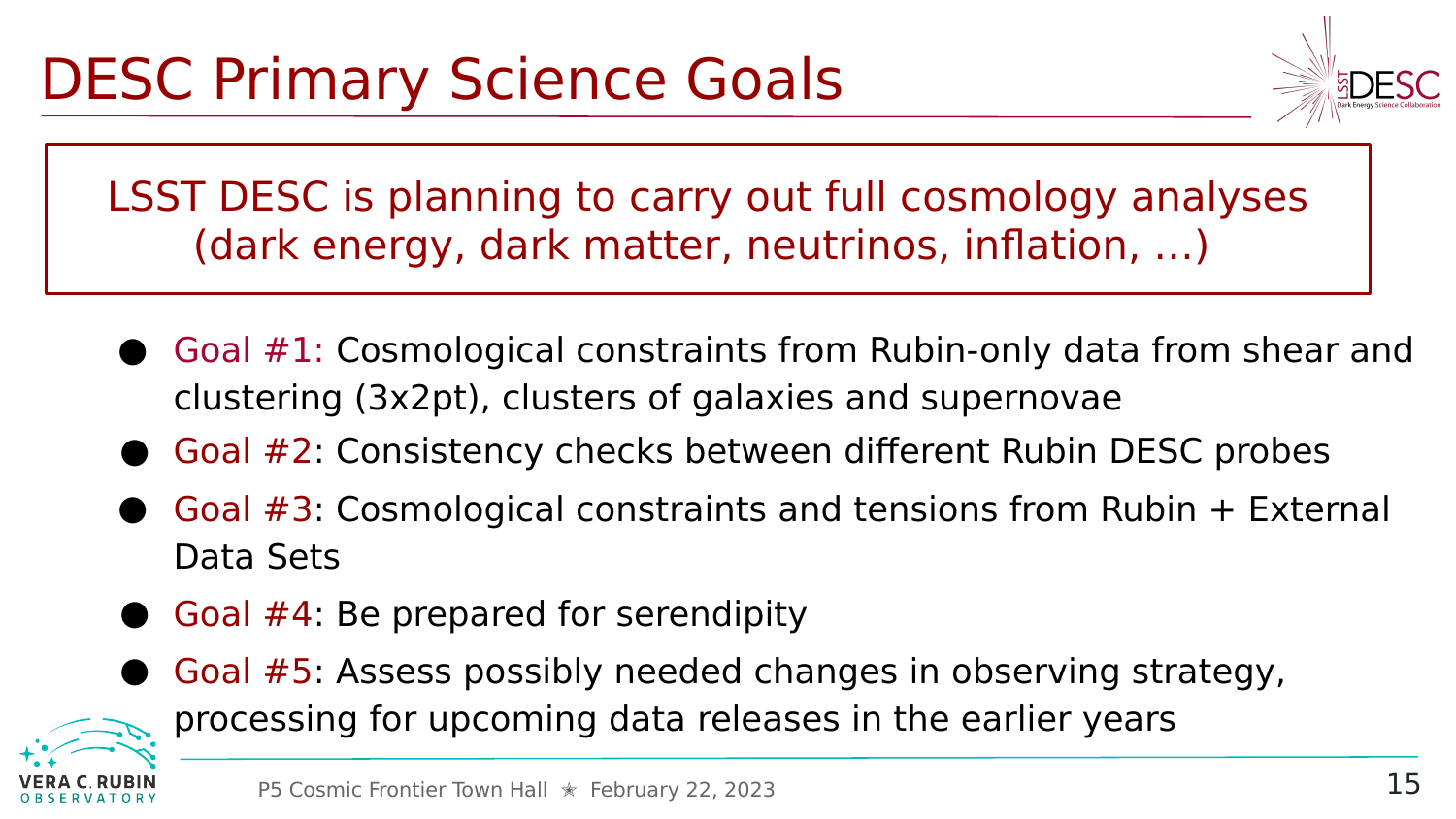

# DESC Primary Science Goals
LSST DESC is planning to carry out full cosmology analyses (dark energy, dark matter, neutrinos, inflation, …)
Goal #1: Cosmological constraints from Rubin-only data from shear and clustering (3x2pt), clusters of galaxies and supernovae
Goal #2: Consistency checks between different Rubin DESC probes
Goal #3: Cosmological constraints and tensions from Rubin + External Data Sets
Goal #4: Be prepared for serendipity
Goal #5: Assess possibly needed changes in observing strategy, processing for upcoming data releases in the earlier years

15